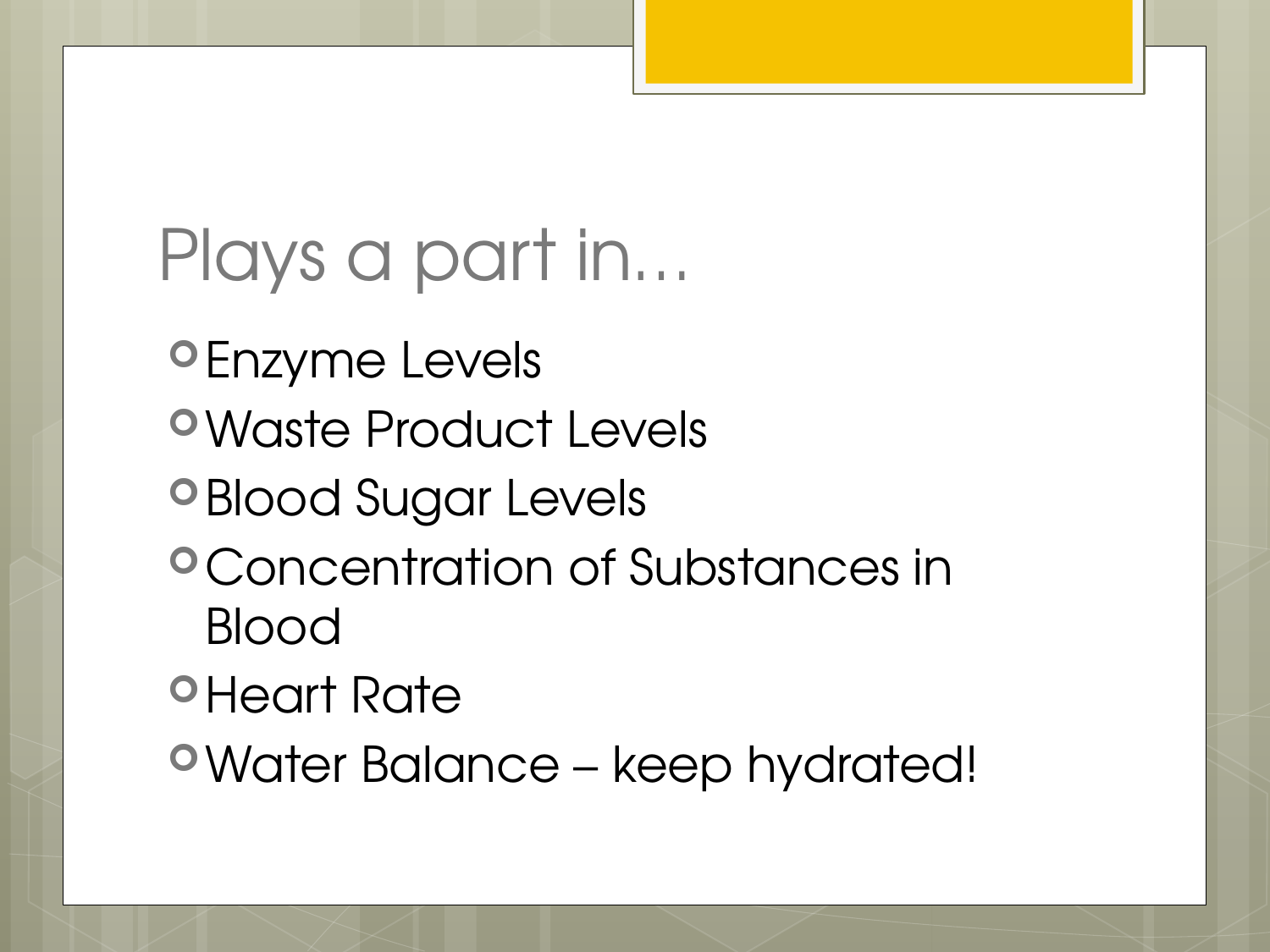

# Plays a part in…
Enzyme Levels
Waste Product Levels
Blood Sugar Levels
Concentration of Substances in Blood
Heart Rate
Water Balance – keep hydrated!